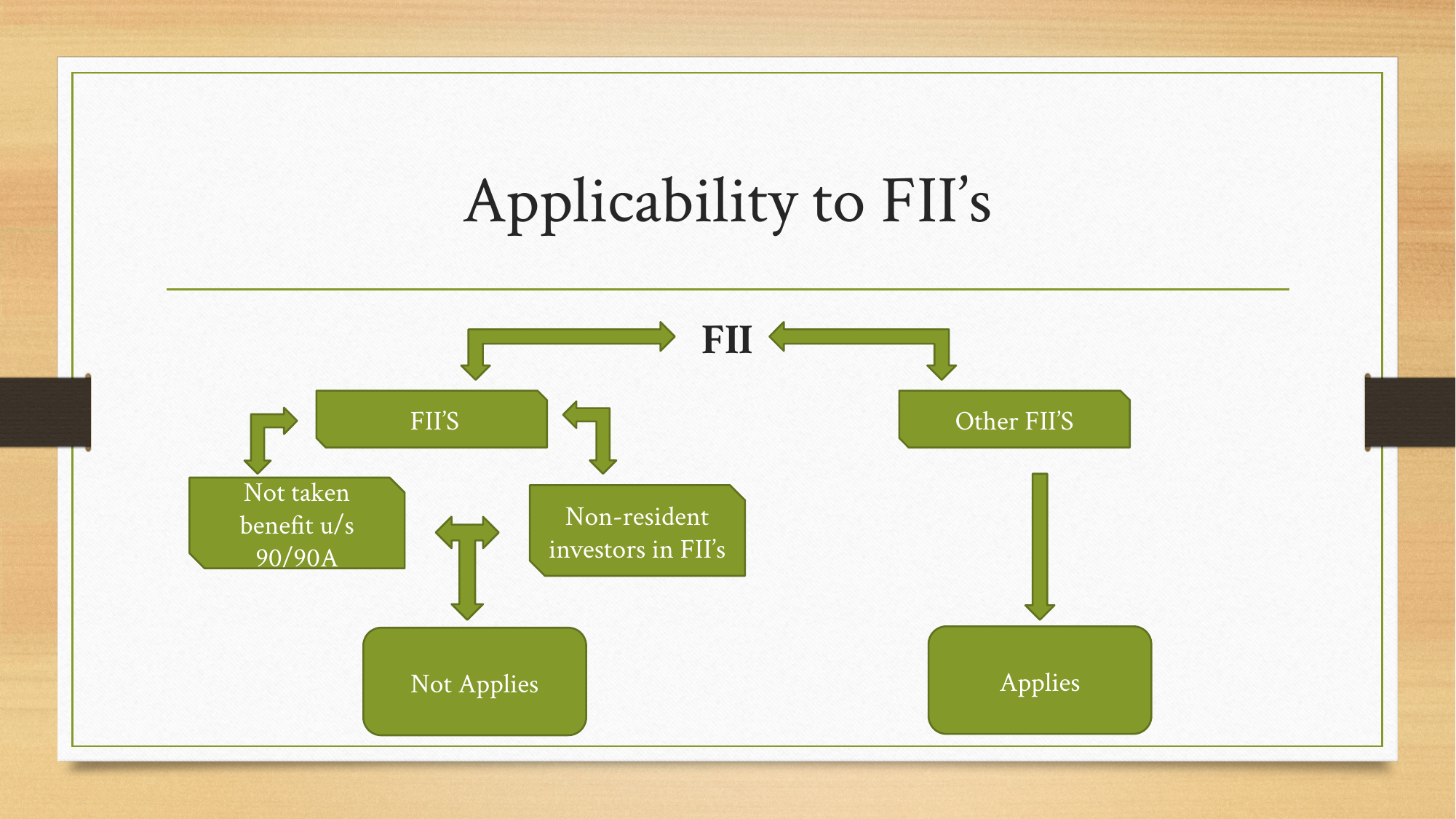

# Applicability to FII’s

FII

 FII’S
Other FII’S

Not taken benefit u/s 90/90A
Non-resident investors in FII’s

Applies
Not Applies